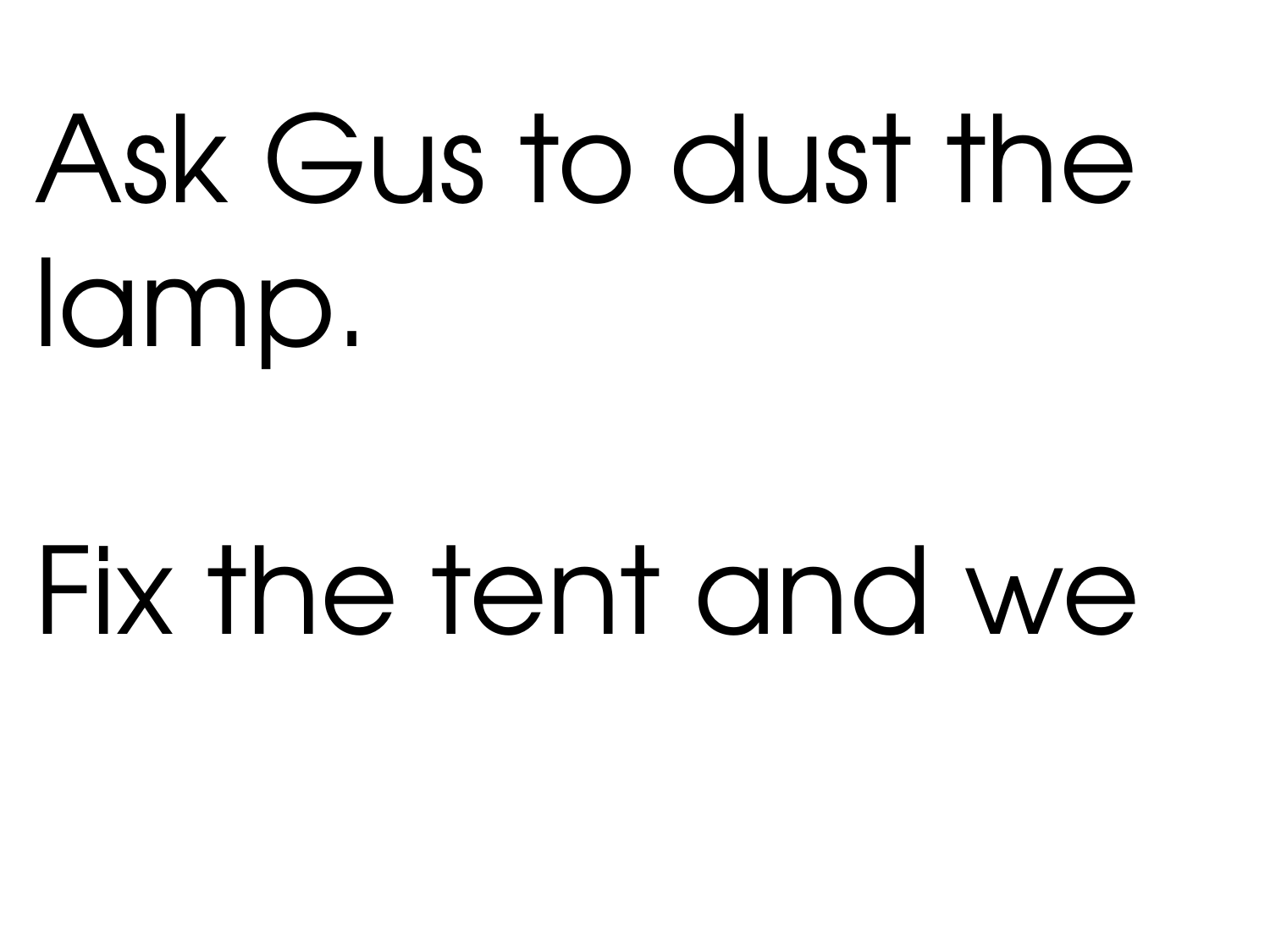

Ask Gus to dust the lamp.

Fix the tent and we